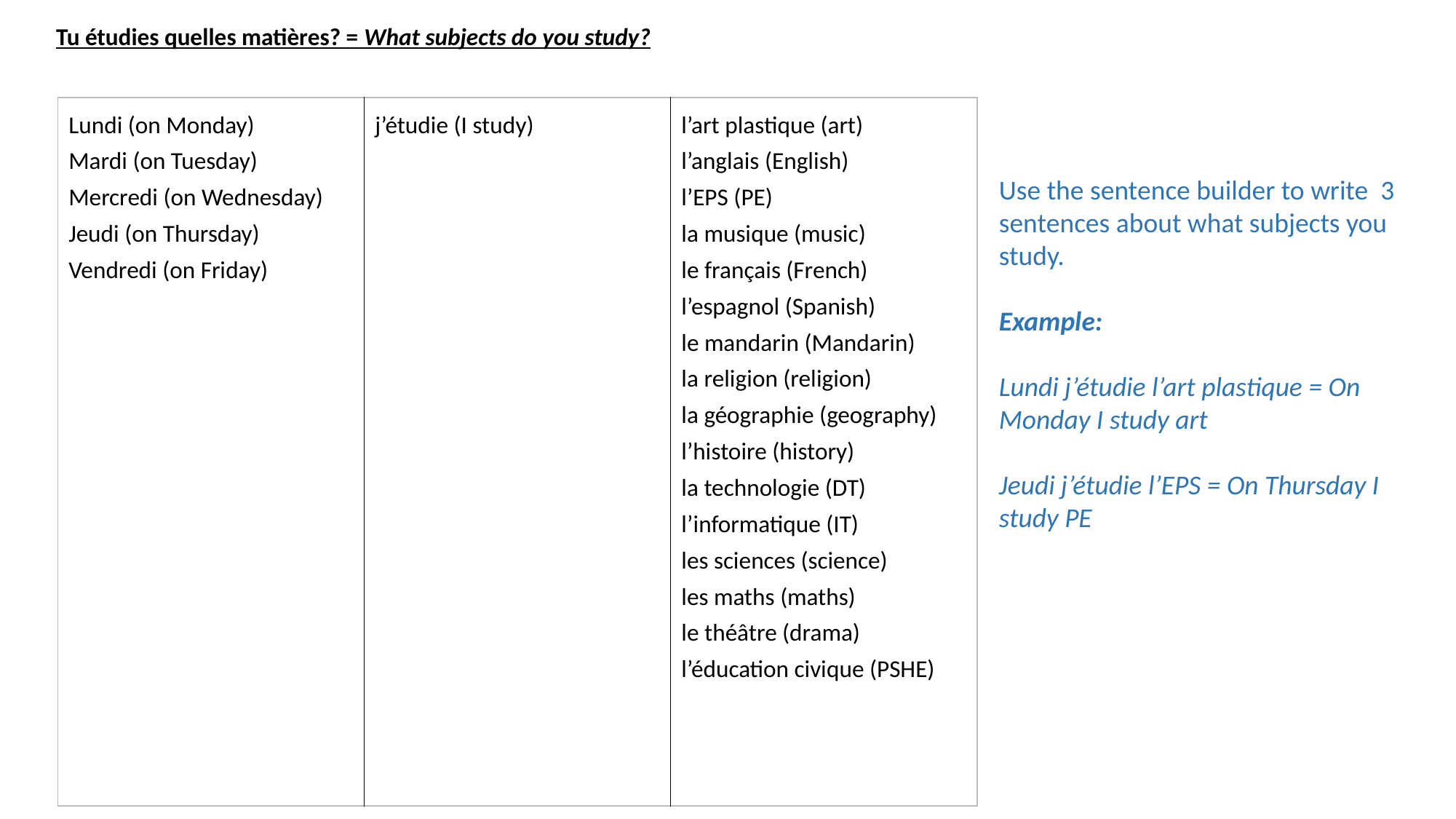

Tu étudies quelles matières? = What subjects do you study?
| Lundi (on Monday) Mardi (on Tuesday) Mercredi (on Wednesday) Jeudi (on Thursday) Vendredi (on Friday) | j’étudie (I study) | l’art plastique (art) l’anglais (English) l’EPS (PE) la musique (music) le français (French) l’espagnol (Spanish) le mandarin (Mandarin) la religion (religion) la géographie (geography) l’histoire (history) la technologie (DT) l’informatique (IT) les sciences (science) les maths (maths) le théâtre (drama) l’éducation civique (PSHE) |
| --- | --- | --- |
Use the sentence builder to write  3 sentences about what subjects you study.

Example:

Lundi j’étudie l’art plastique = On Monday I study art

Jeudi j’étudie l’EPS = On Thursday I study PE